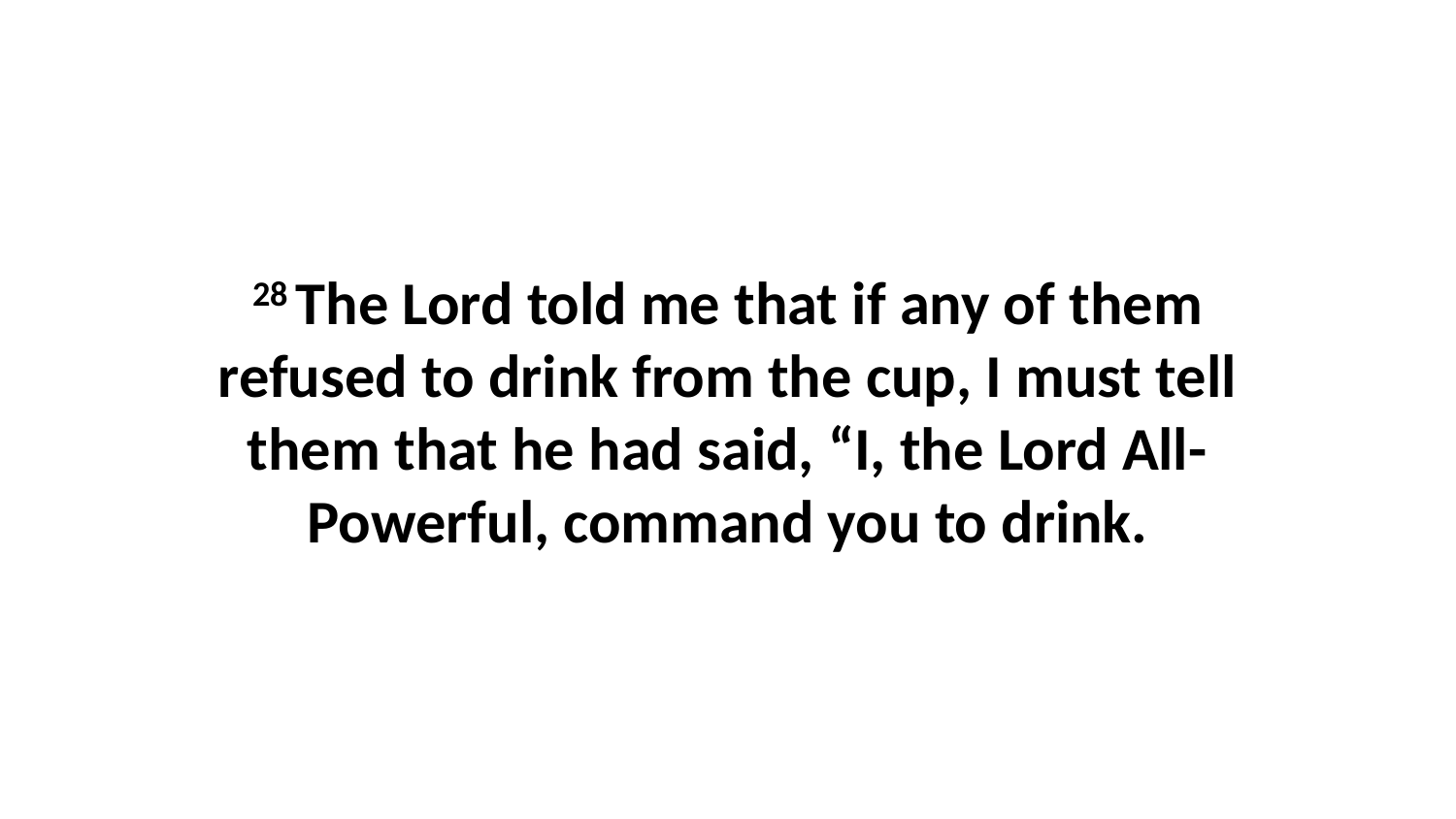

28 The Lord told me that if any of them refused to drink from the cup, I must tell them that he had said, “I, the Lord All-Powerful, command you to drink.